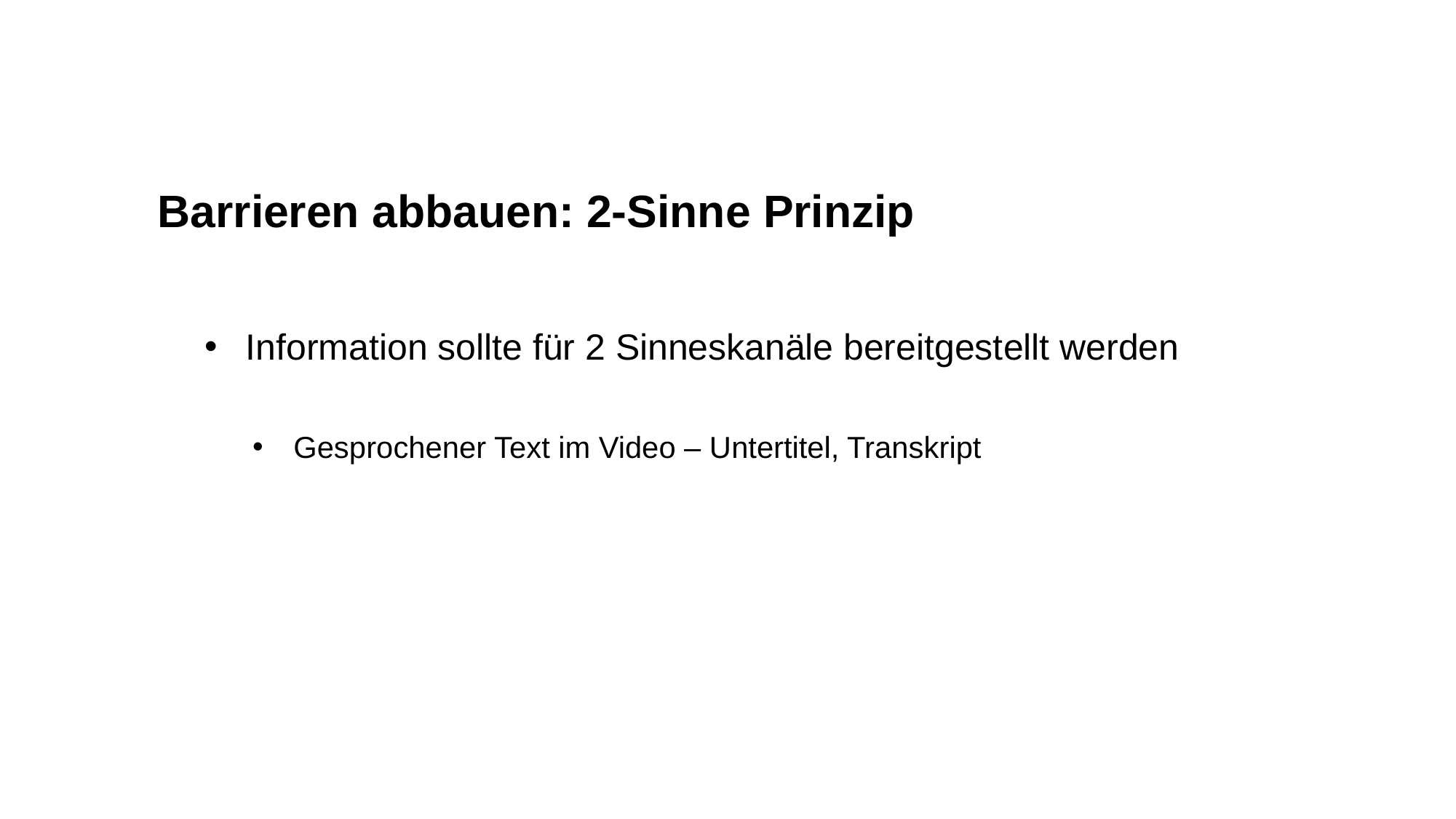

# Barrieren abbauen: 2-Sinne Prinzip
Information sollte für 2 Sinneskanäle bereitgestellt werden

Gesprochener Text im Video – Untertitel, Transkript